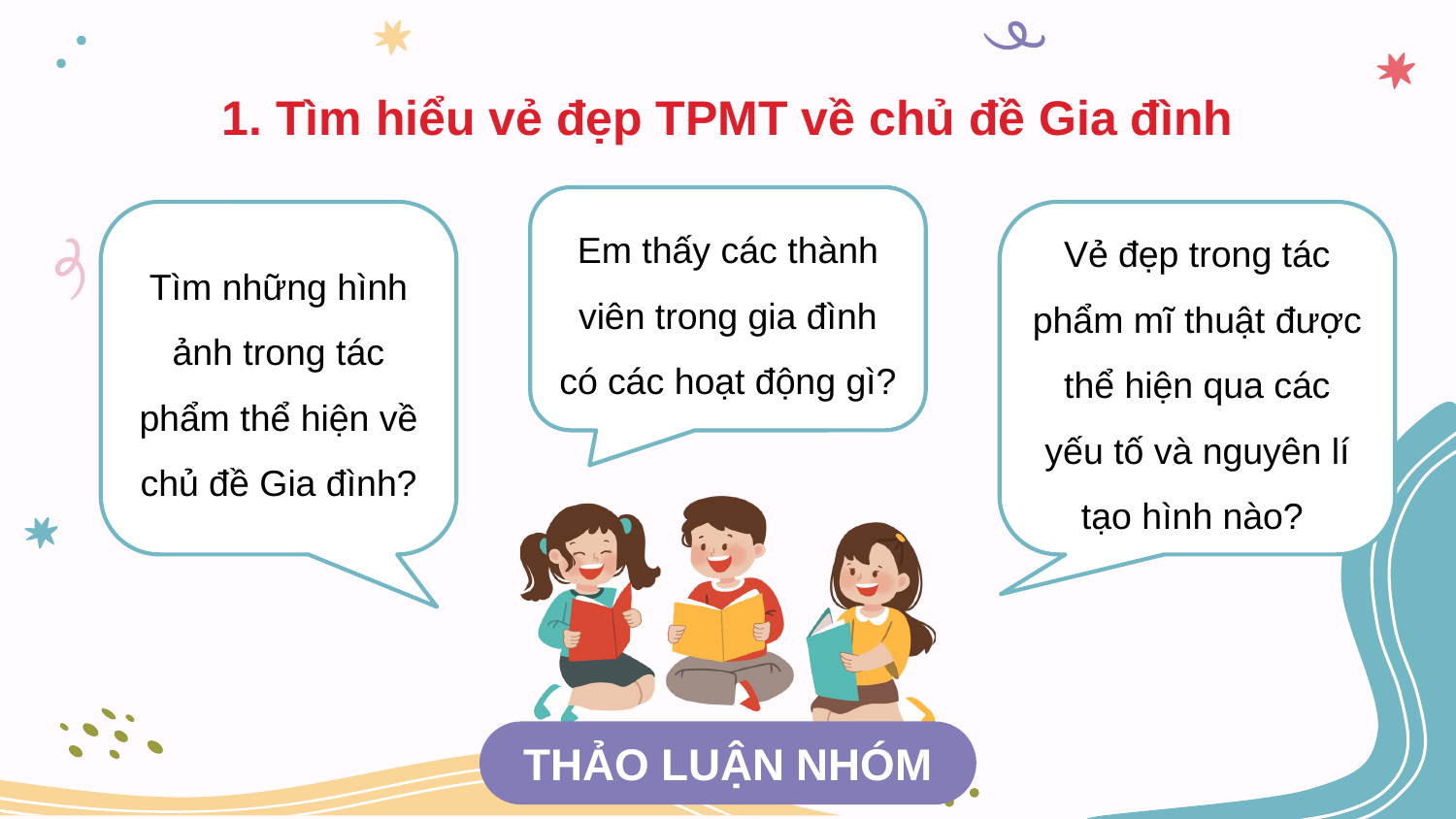

# 1. Tìm hiểu vẻ đẹp TPMT về chủ đề Gia đình
Em thấy các thành viên trong gia đình có các hoạt động gì?
Tìm những hình ảnh trong tác phẩm thể hiện về chủ đề Gia đình?
Vẻ đẹp trong tác phẩm mĩ thuật được thể hiện qua các yếu tố và nguyên lí tạo hình nào?

THẢO LUẬN NHÓM